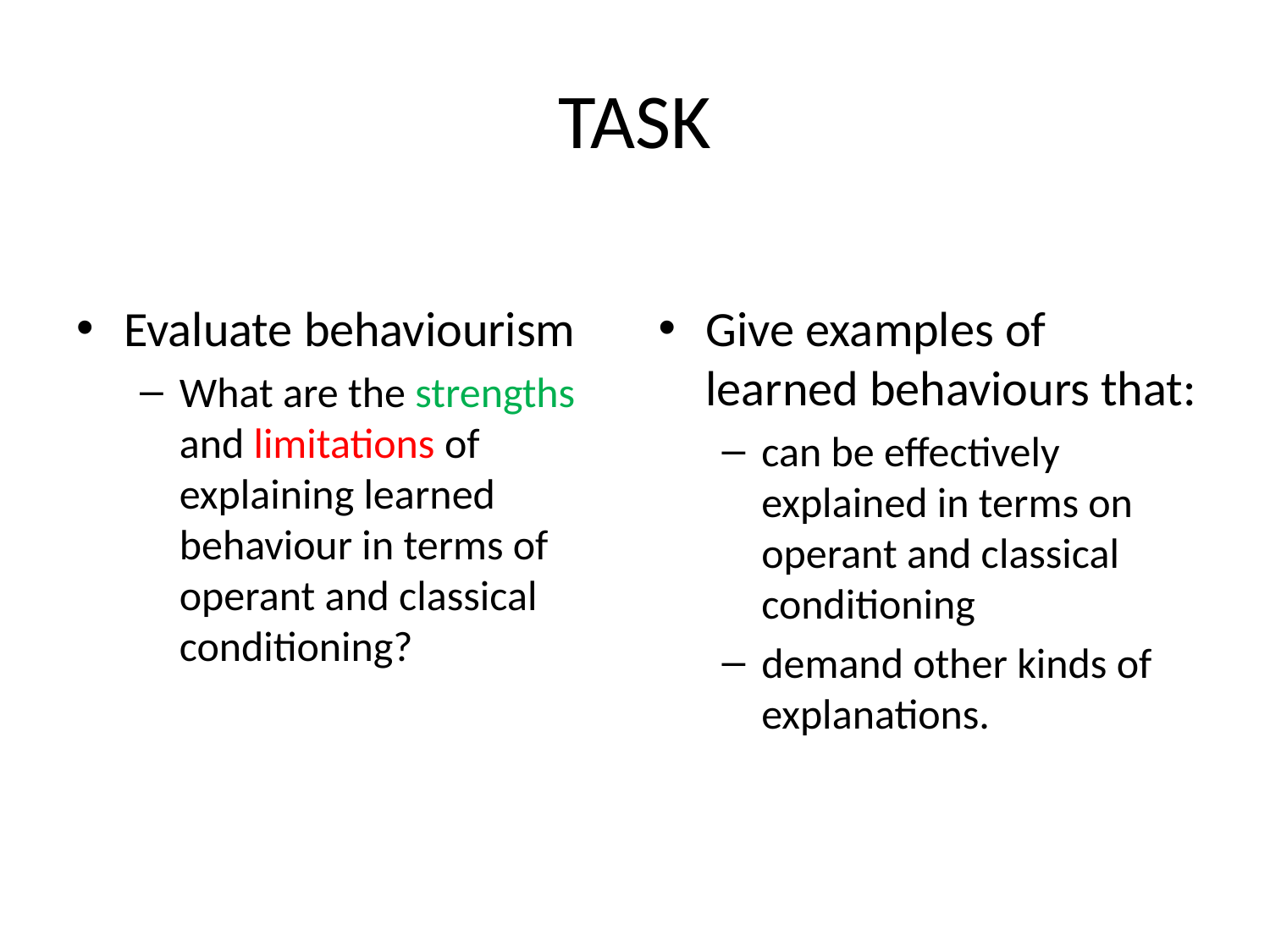

# TASK

Evaluate behaviourism
What are the strengths and limitations of explaining learned behaviour in terms of operant and classical conditioning?

Give examples of learned behaviours that:
can be effectively explained in terms on operant and classical conditioning
demand other kinds of explanations.